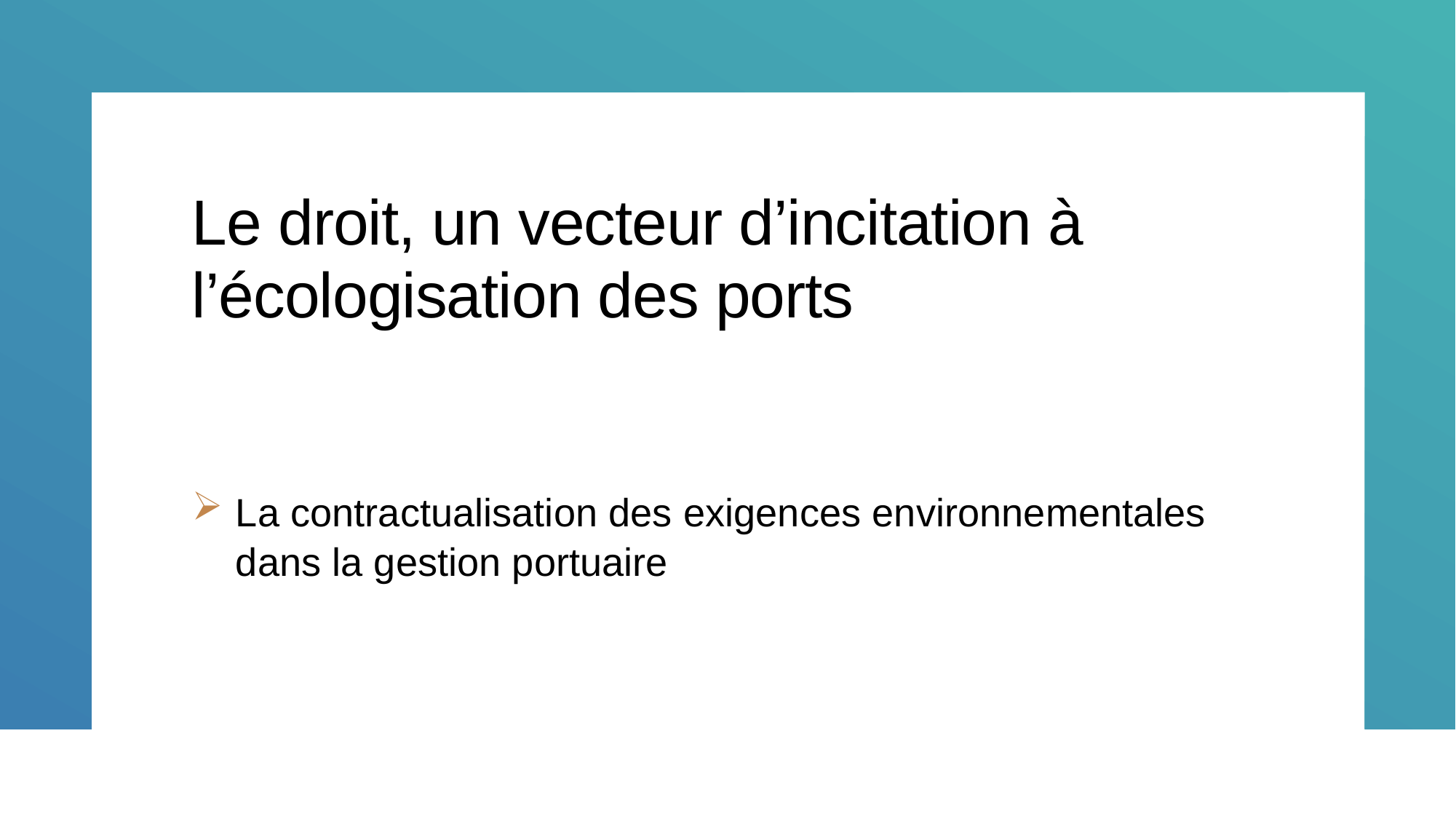

# Le droit, un vecteur d’incitation à l’écologisation des ports

La contractualisation des exigences environnementales dans la gestion portuaire